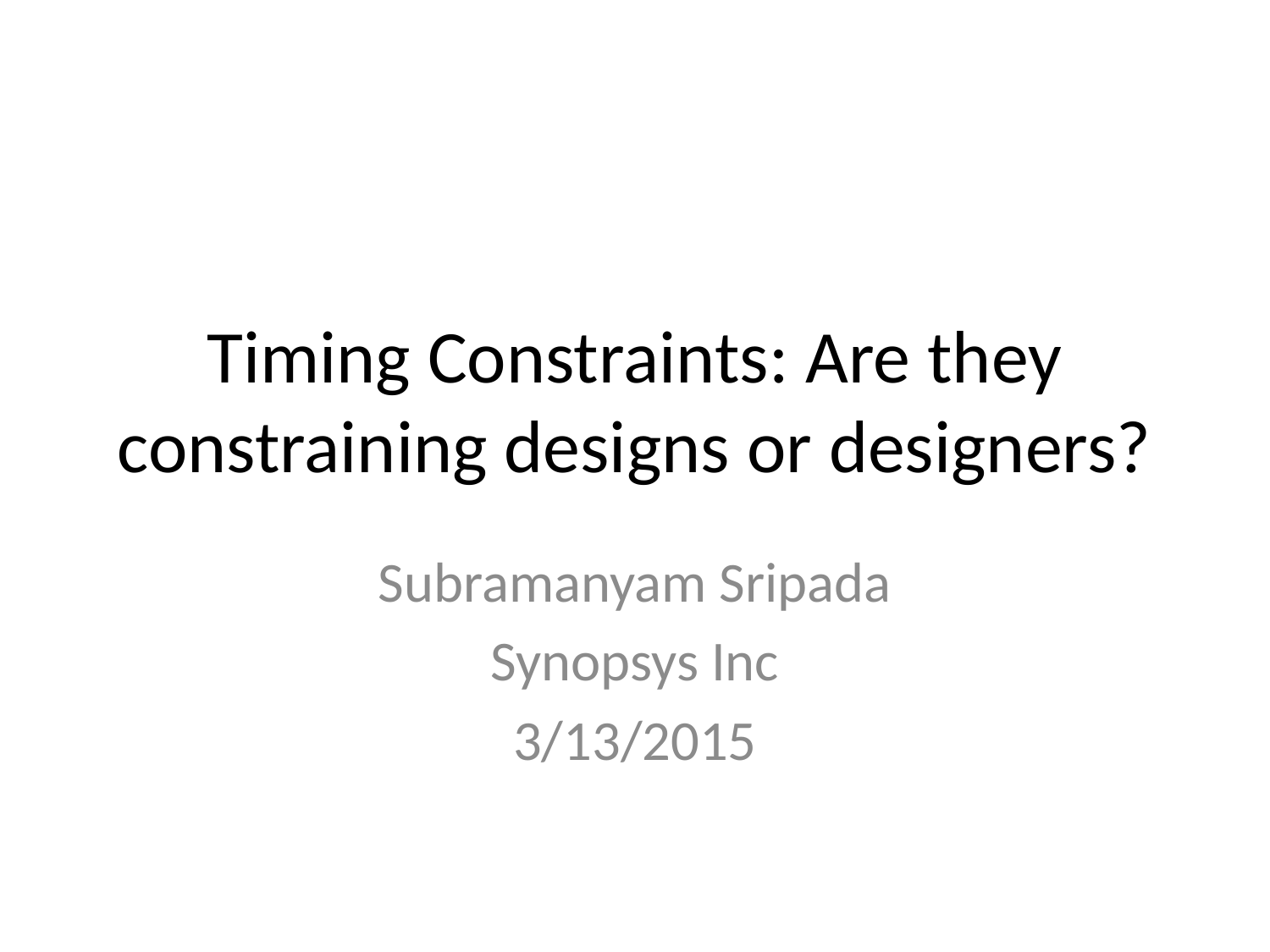

# Timing Constraints: Are they constraining designs or designers?
Subramanyam Sripada
Synopsys Inc
3/13/2015